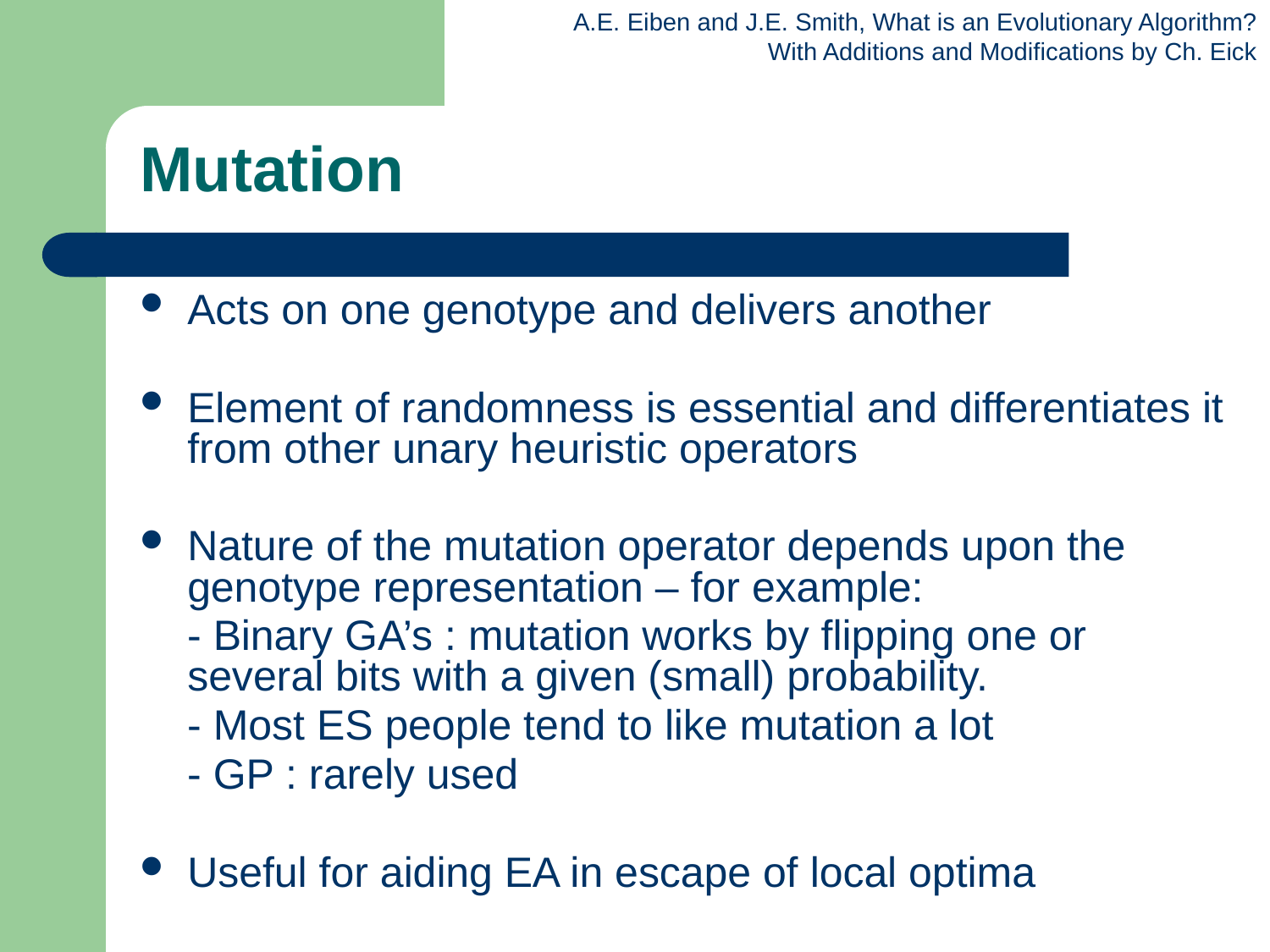

# Mutation
Acts on one genotype and delivers another

Element of randomness is essential and differentiates it from other unary heuristic operators

Nature of the mutation operator depends upon the genotype representation – for example:
    - Binary GA’s : mutation works by flipping one or several bits with a given (small) probability.
    - Most ES people tend to like mutation a lot
    - GP : rarely used

Useful for aiding EA in escape of local optima